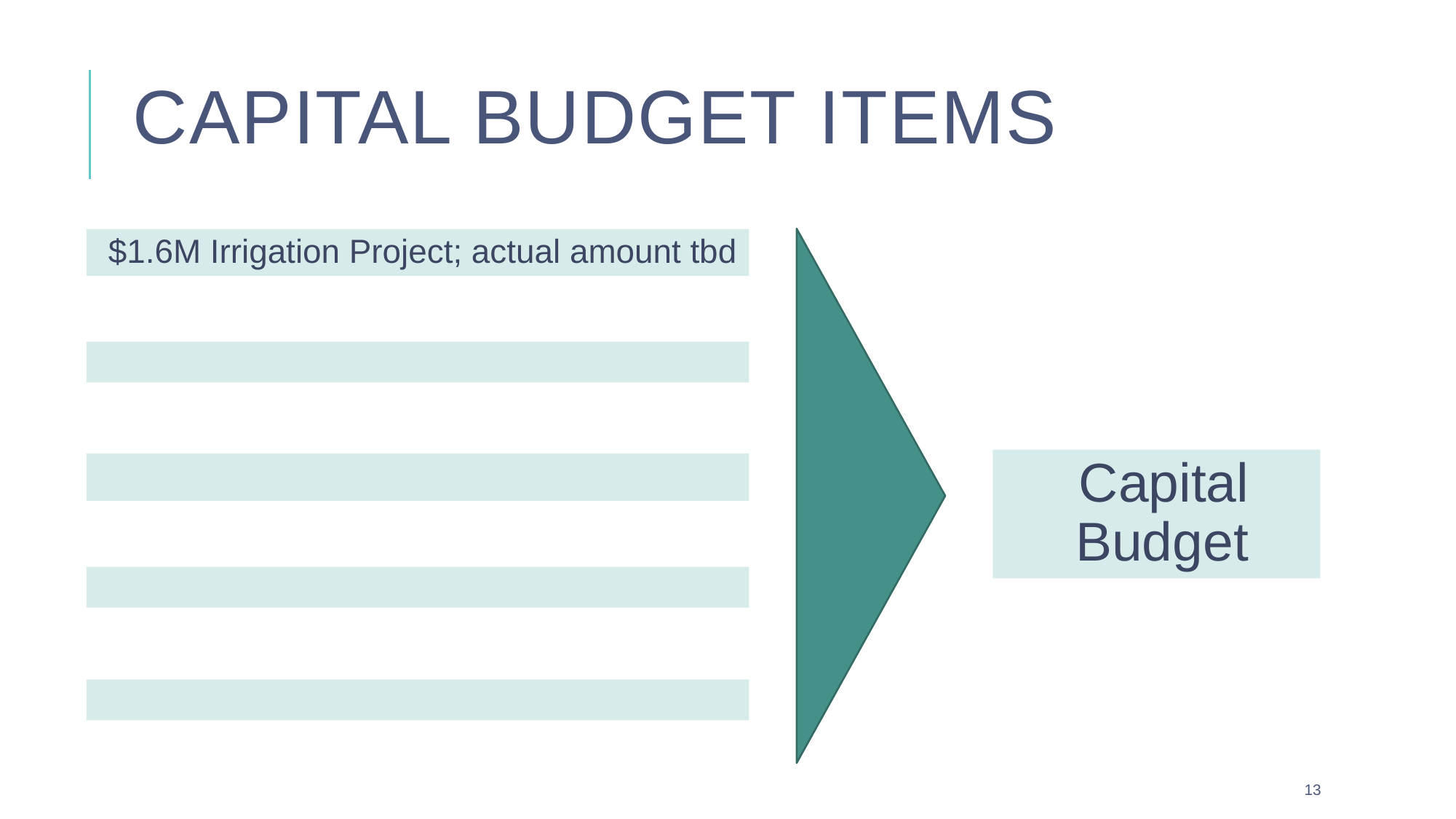

# Capital budget items
$1.6M Irrigation Project; actual amount tbd

Capital Budget

13